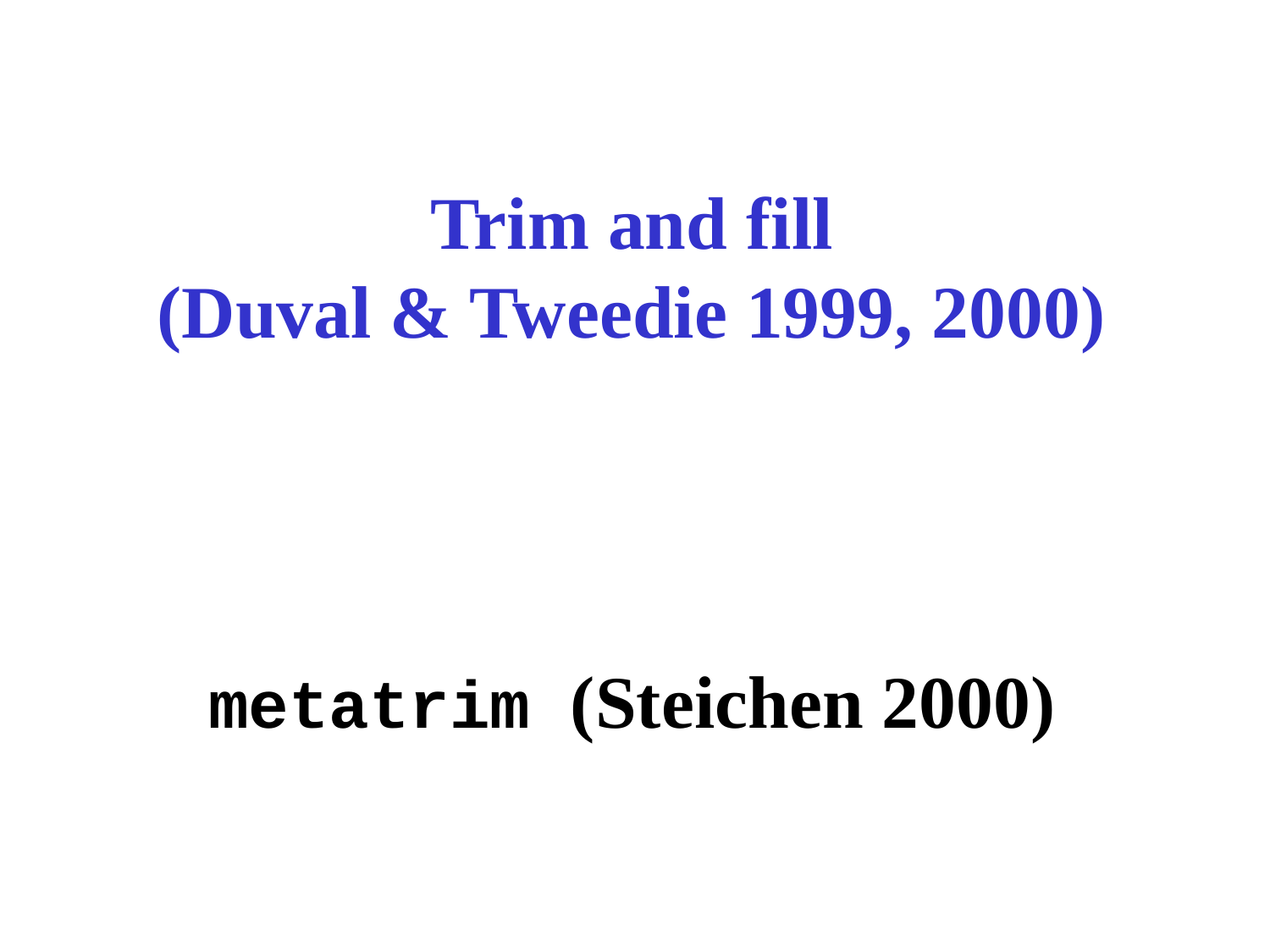

Trim and fill
(Duval & Tweedie 1999, 2000)
metatrim (Steichen 2000)